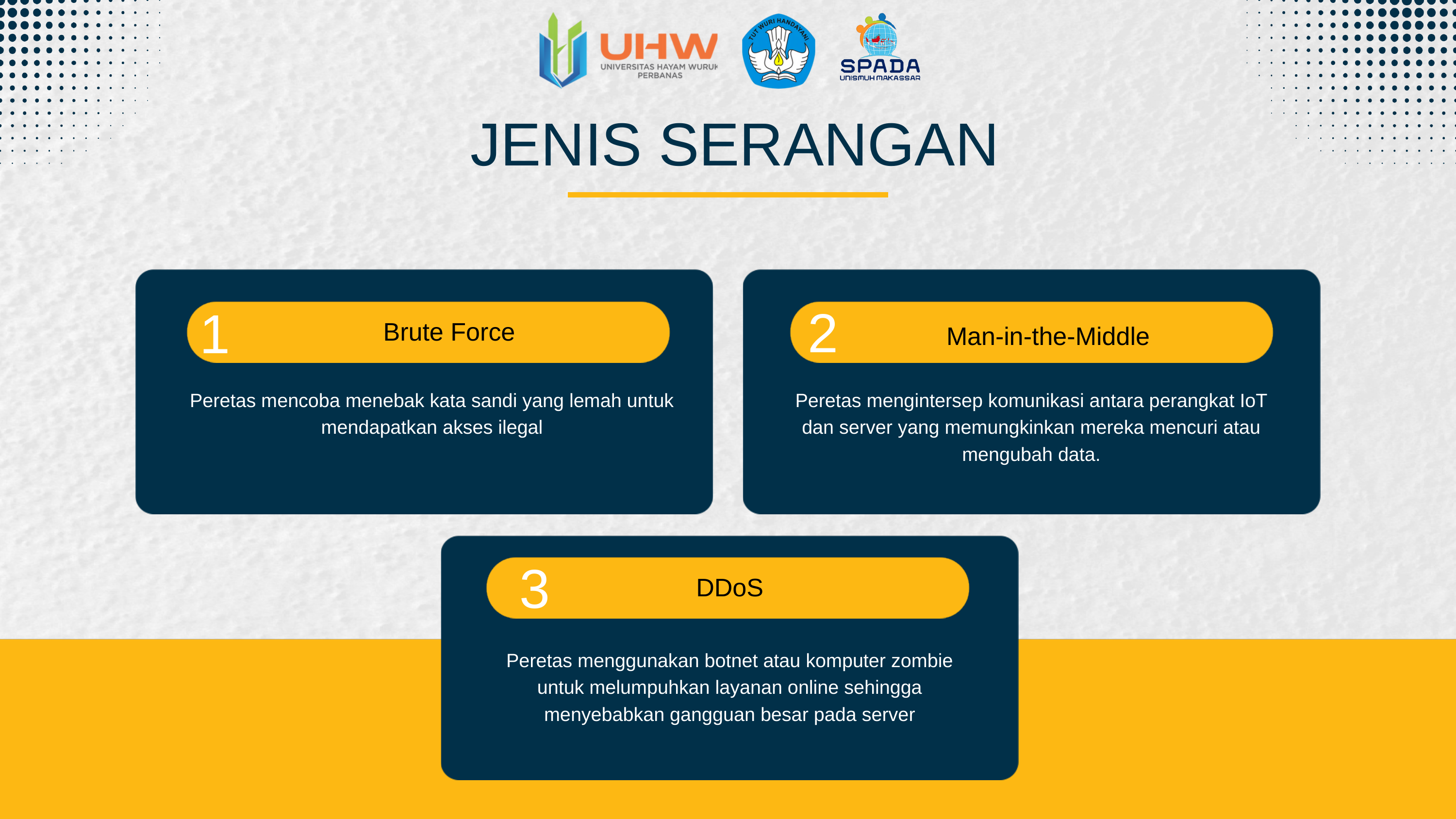

JENIS SERANGAN

2
1
Brute Force
Man-in-the-Middle
Peretas mencoba menebak kata sandi yang lemah untuk mendapatkan akses ilegal
Peretas mengintersep komunikasi antara perangkat IoT dan server yang memungkinkan mereka mencuri atau mengubah data.

3
DDoS

Peretas menggunakan botnet atau komputer zombie untuk melumpuhkan layanan online sehingga menyebabkan gangguan besar pada server